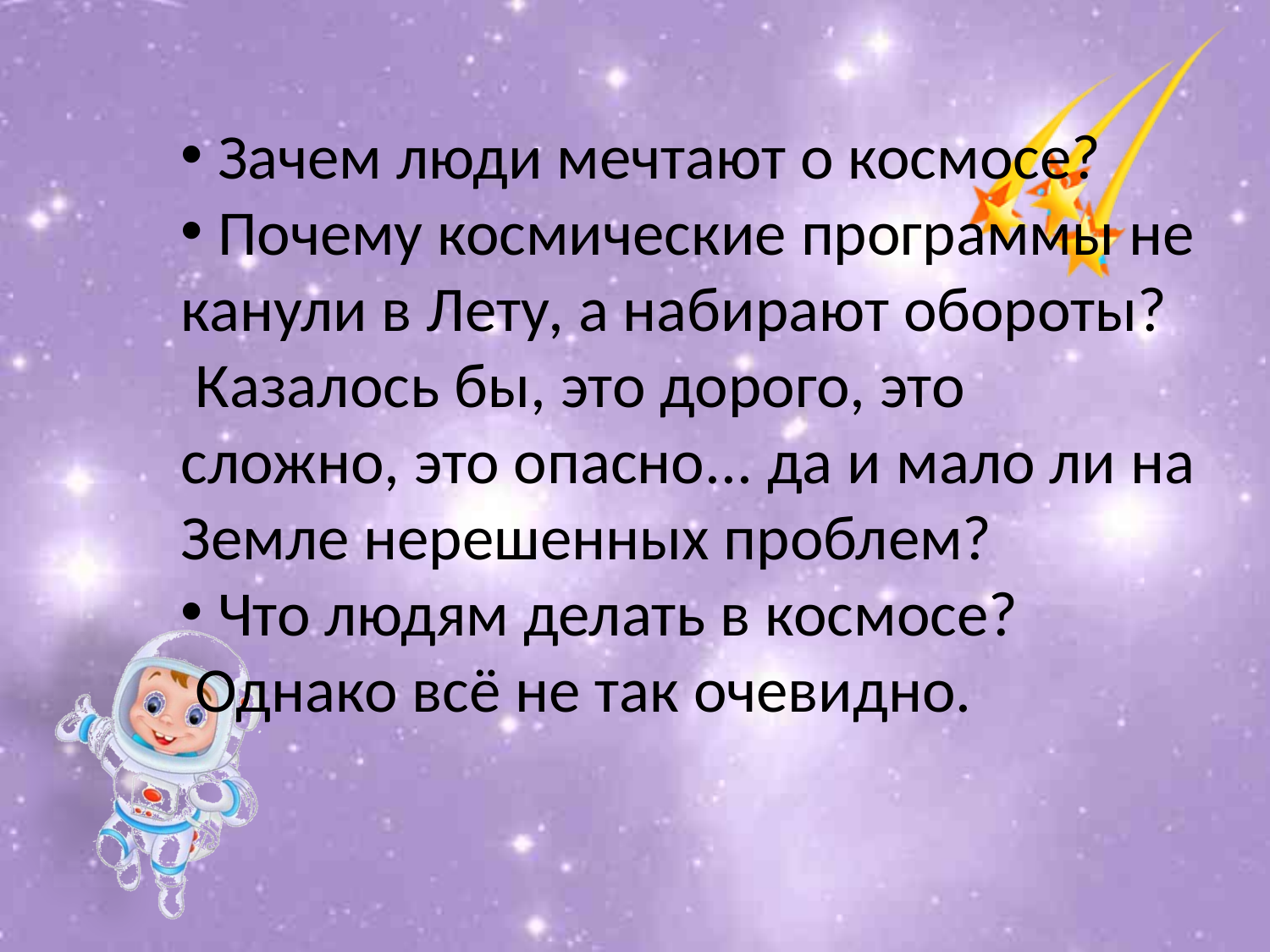

Зачем люди мечтают о космосе?
 Почему космические программы не канули в Лету, а набирают обороты?
 Казалось бы, это дорого, это сложно, это опасно... да и мало ли на Земле нерешенных проблем?
 Что людям делать в космосе?
 Однако всё не так очевидно.